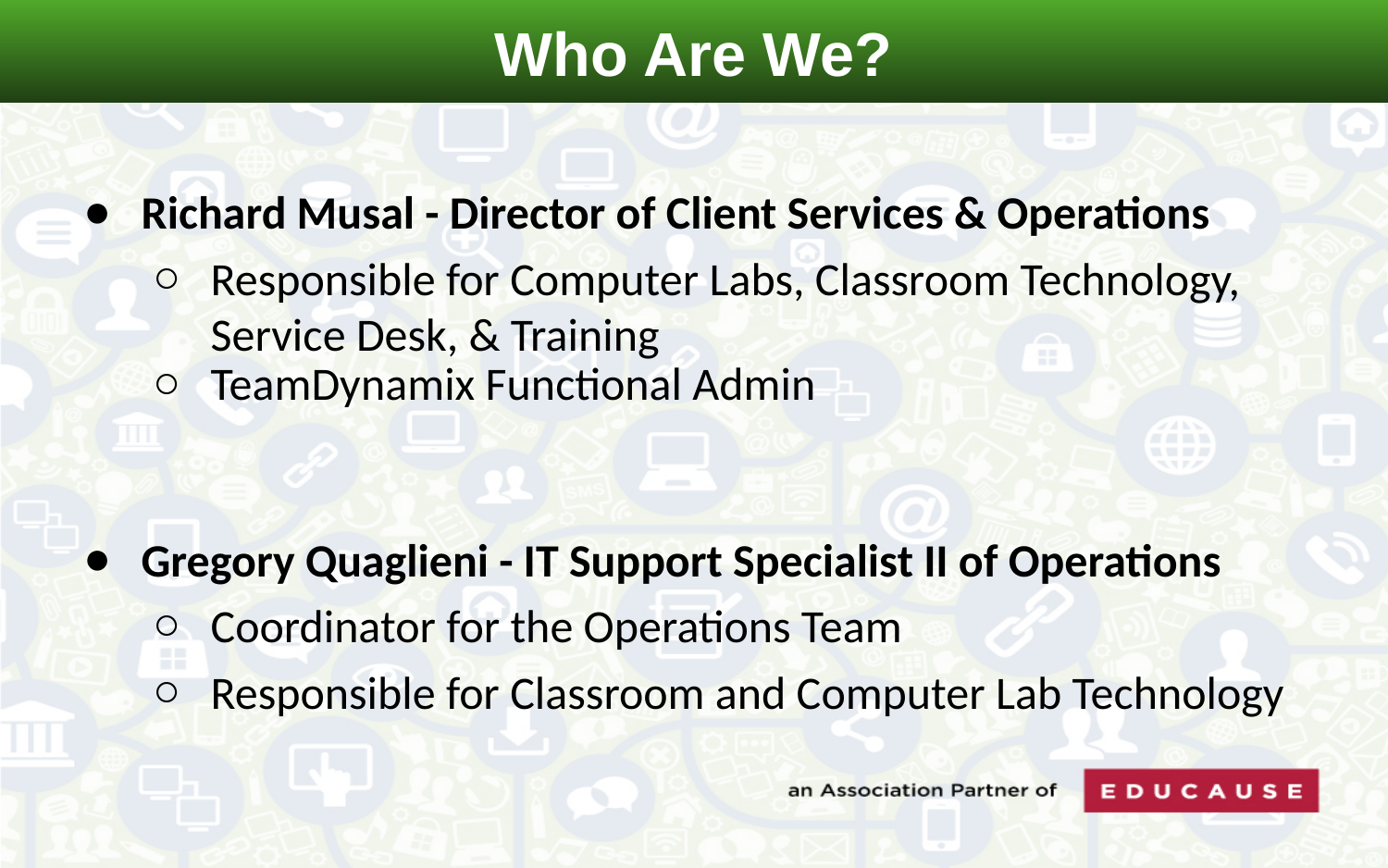

Who Are We?

Richard Musal - Director of Client Services & Operations
Responsible for Computer Labs, Classroom Technology, Service Desk, & Training
TeamDynamix Functional Admin

Gregory Quaglieni - IT Support Specialist II of Operations
Coordinator for the Operations Team
Responsible for Classroom and Computer Lab Technology